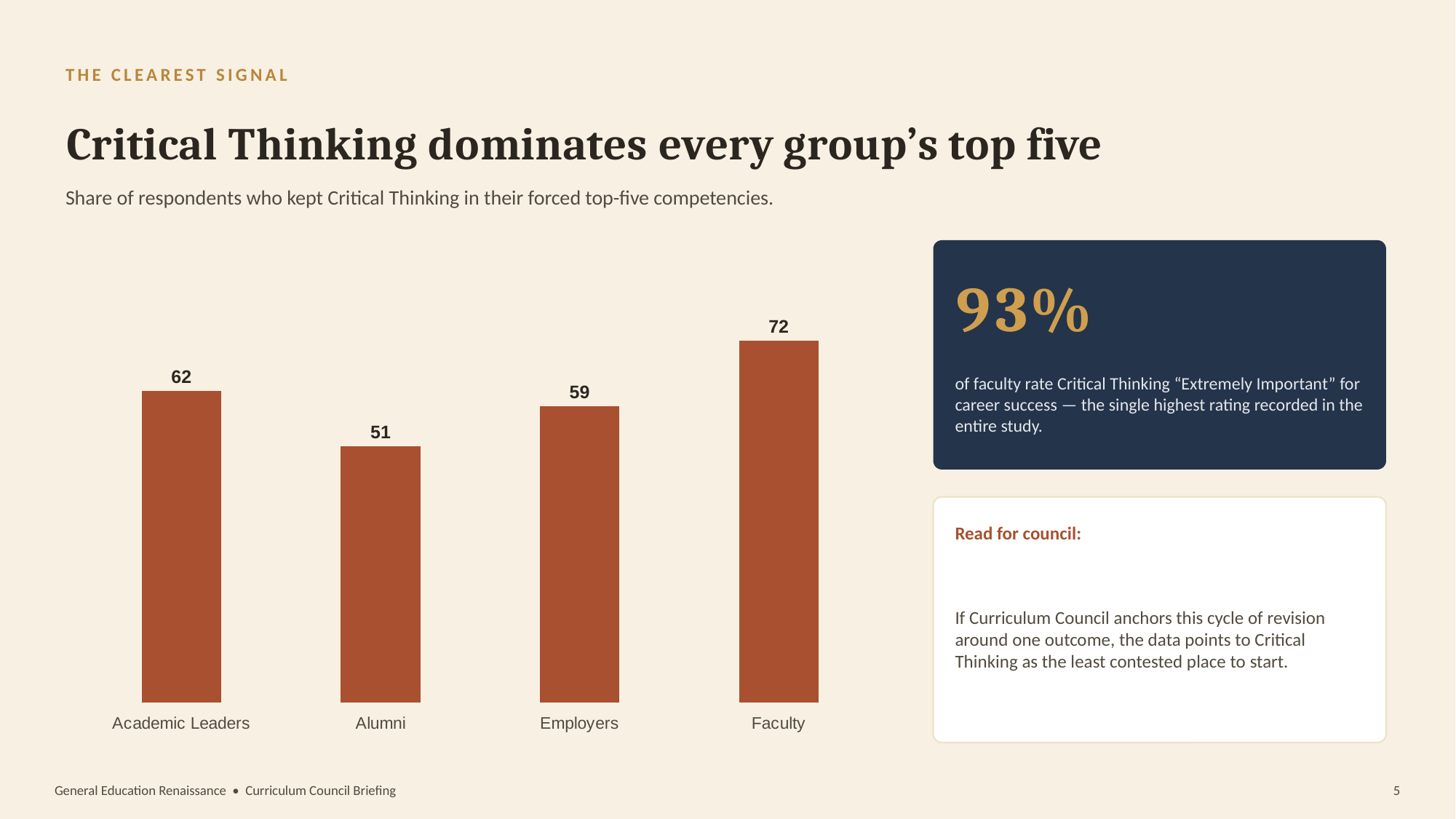

THE CLEAREST SIGNAL
Critical Thinking dominates every group’s top five
Share of respondents who kept Critical Thinking in their forced top-five competencies.

### Chart

| Category | Top-5 pick rate |
|---|---|
| Academic Leaders | 62.0 |
| Alumni | 51.0 |
| Employers | 59.0 |
| Faculty | 72.0 |
93%
of faculty rate Critical Thinking “Extremely Important” for career success — the single highest rating recorded in the entire study.

Read for council:
If Curriculum Council anchors this cycle of revision around one outcome, the data points to Critical Thinking as the least contested place to start.
General Education Renaissance  •  Curriculum Council Briefing
5